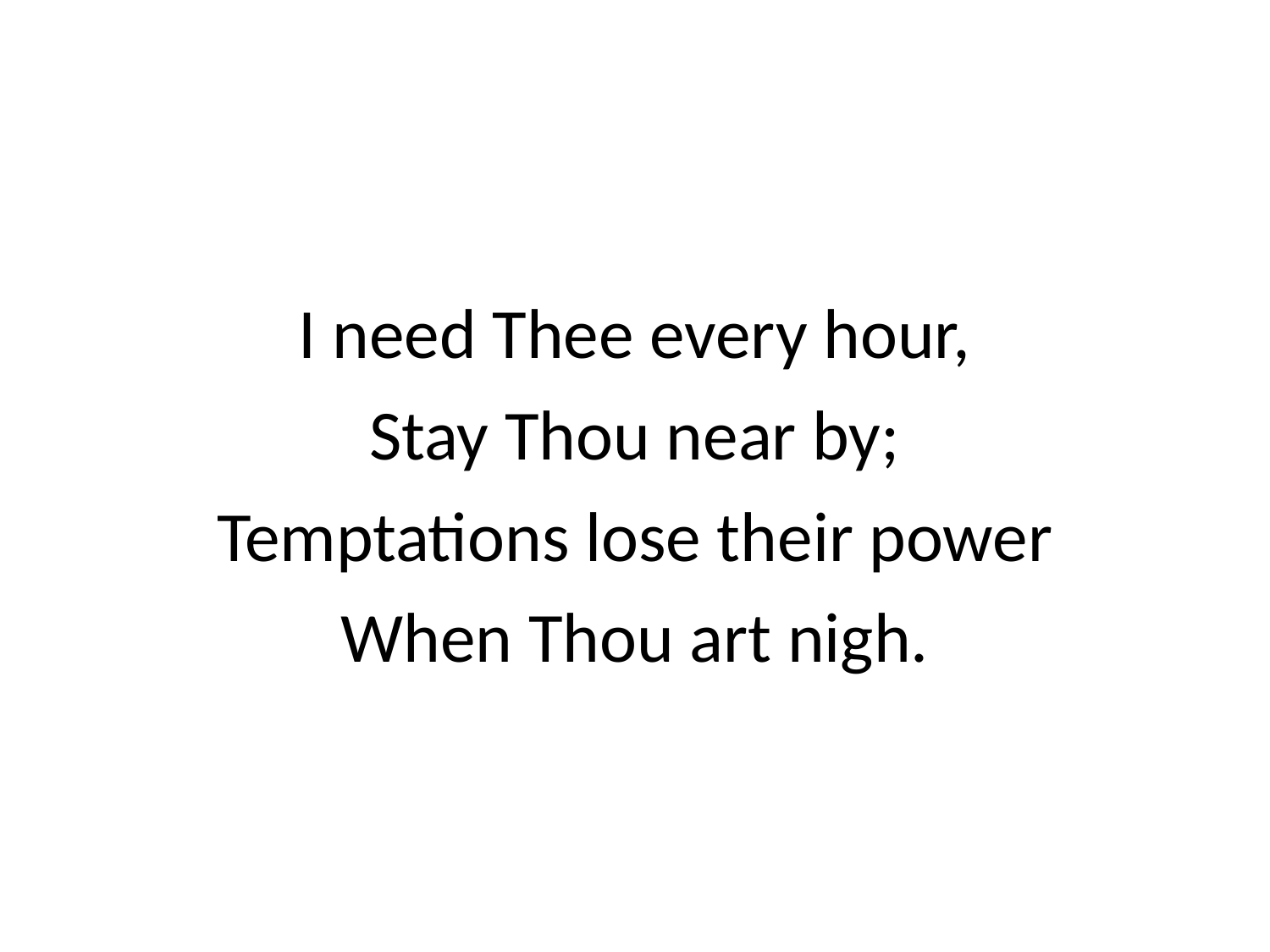

I need Thee every hour,
Stay Thou near by;
Temptations lose their power
When Thou art nigh.